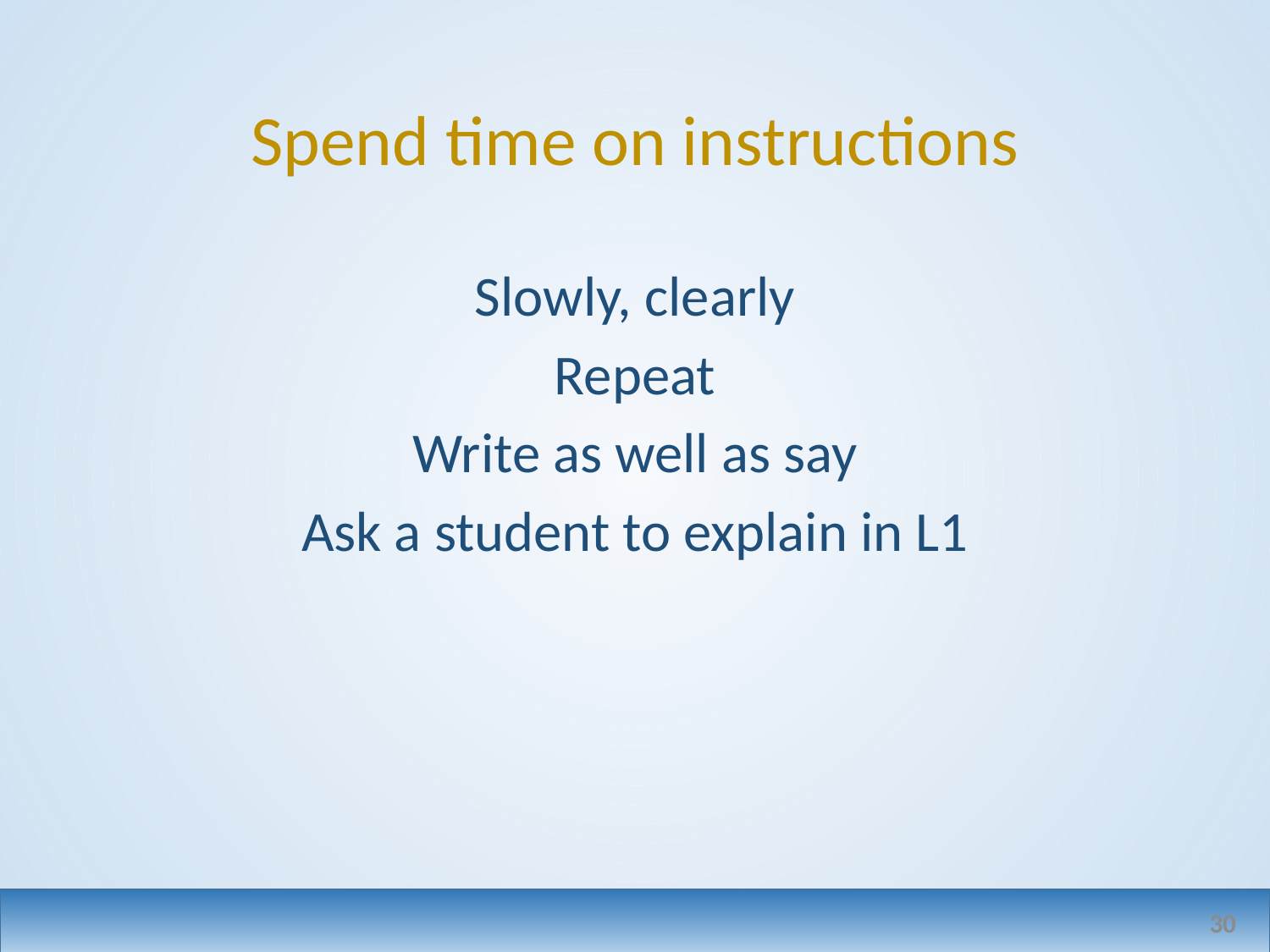

# Spend time on instructions
Slowly, clearly
Repeat
Write as well as say
Ask a student to explain in L1

30